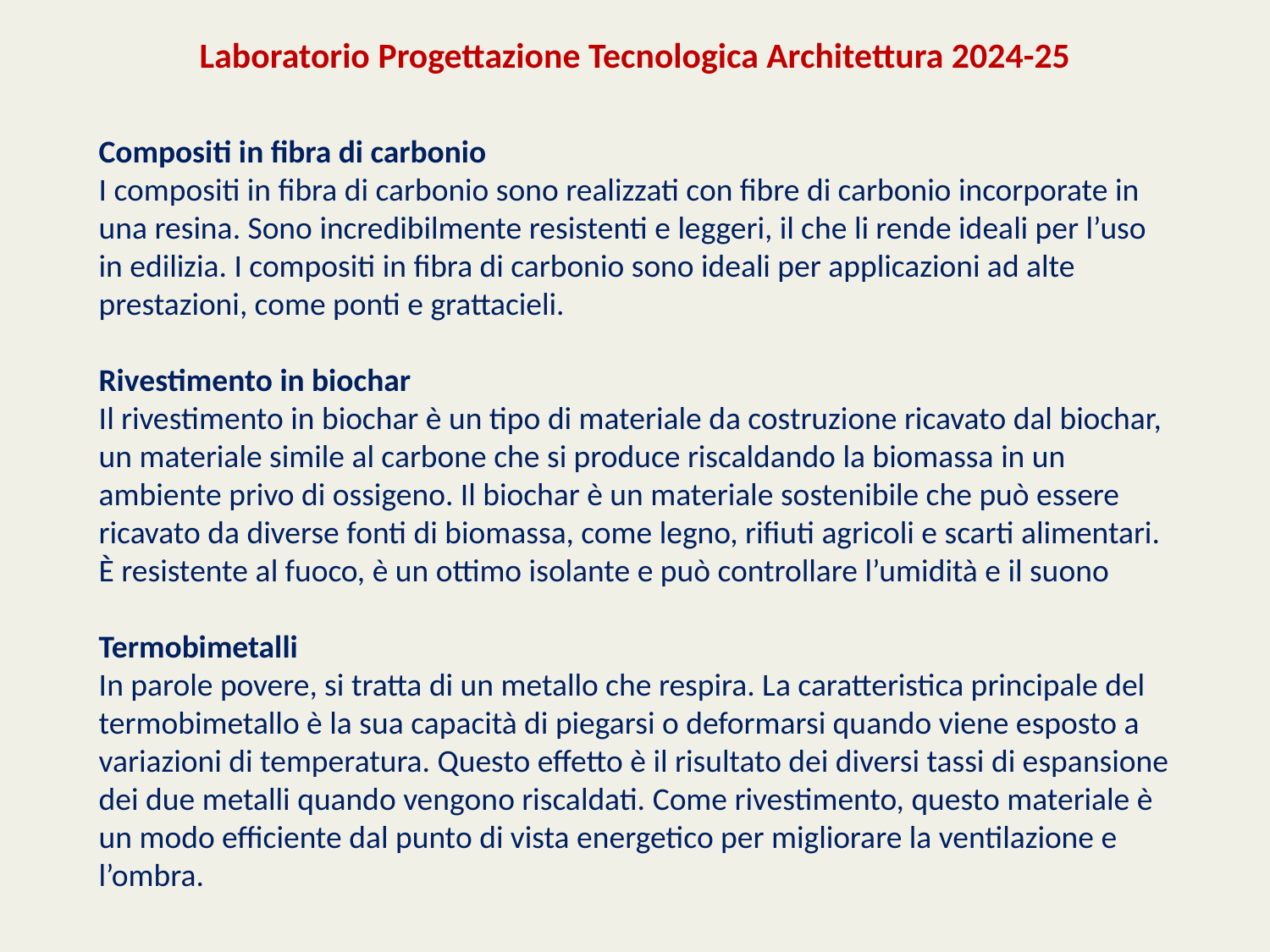

Laboratorio Progettazione Tecnologica Architettura 2024-25
Compositi in fibra di carbonio
I compositi in fibra di carbonio sono realizzati con fibre di carbonio incorporate in una resina. Sono incredibilmente resistenti e leggeri, il che li rende ideali per l’uso in edilizia. I compositi in fibra di carbonio sono ideali per applicazioni ad alte prestazioni, come ponti e grattacieli.

Rivestimento in biochar
Il rivestimento in biochar è un tipo di materiale da costruzione ricavato dal biochar, un materiale simile al carbone che si produce riscaldando la biomassa in un ambiente privo di ossigeno. Il biochar è un materiale sostenibile che può essere ricavato da diverse fonti di biomassa, come legno, rifiuti agricoli e scarti alimentari. È resistente al fuoco, è un ottimo isolante e può controllare l’umidità e il suono

Termobimetalli
In parole povere, si tratta di un metallo che respira. La caratteristica principale del termobimetallo è la sua capacità di piegarsi o deformarsi quando viene esposto a variazioni di temperatura. Questo effetto è il risultato dei diversi tassi di espansione dei due metalli quando vengono riscaldati. Come rivestimento, questo materiale è un modo efficiente dal punto di vista energetico per migliorare la ventilazione e l’ombra.